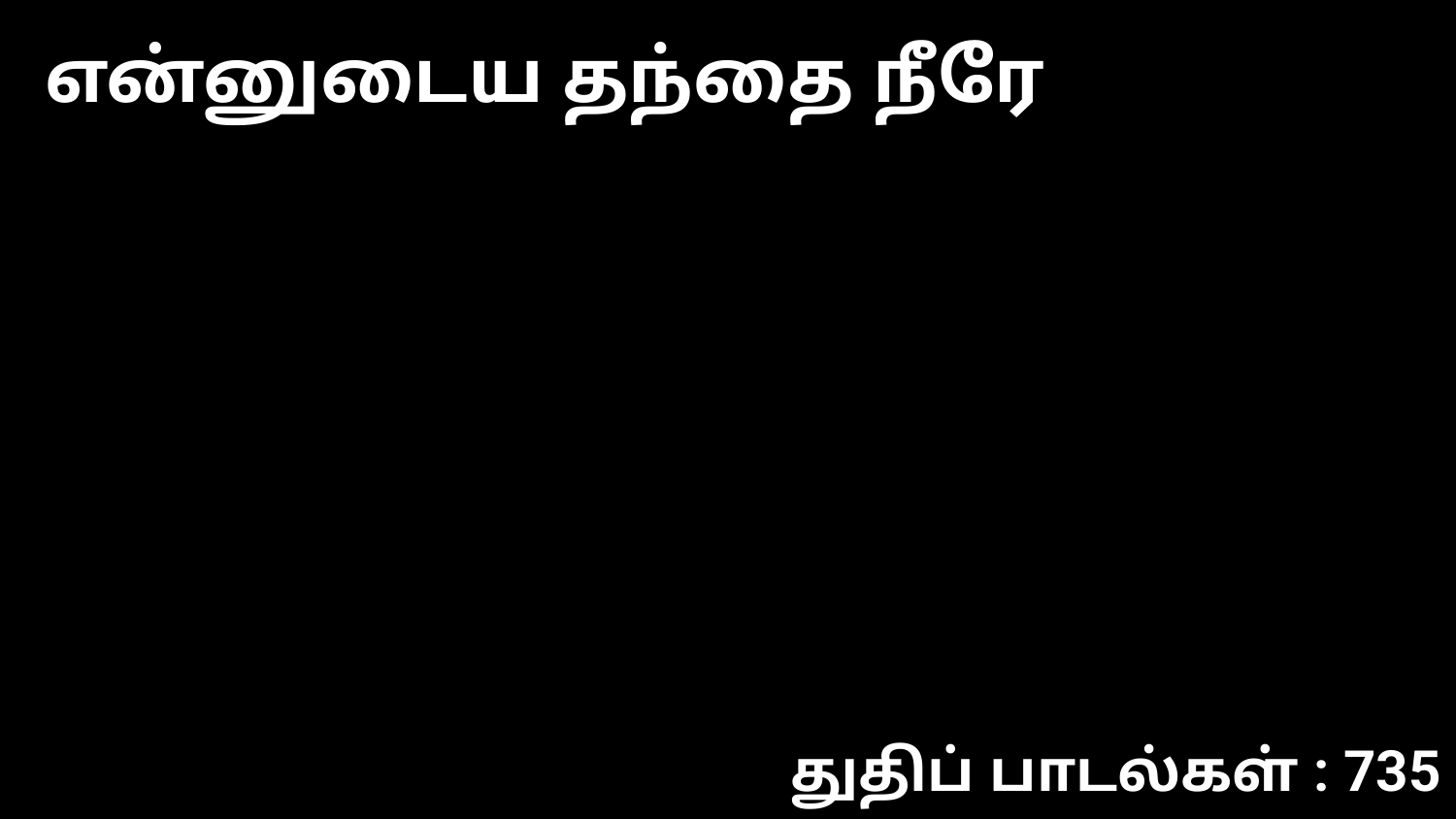

என்னுடைய தந்தை நீரே
துதிப் பாடல்கள் : 735